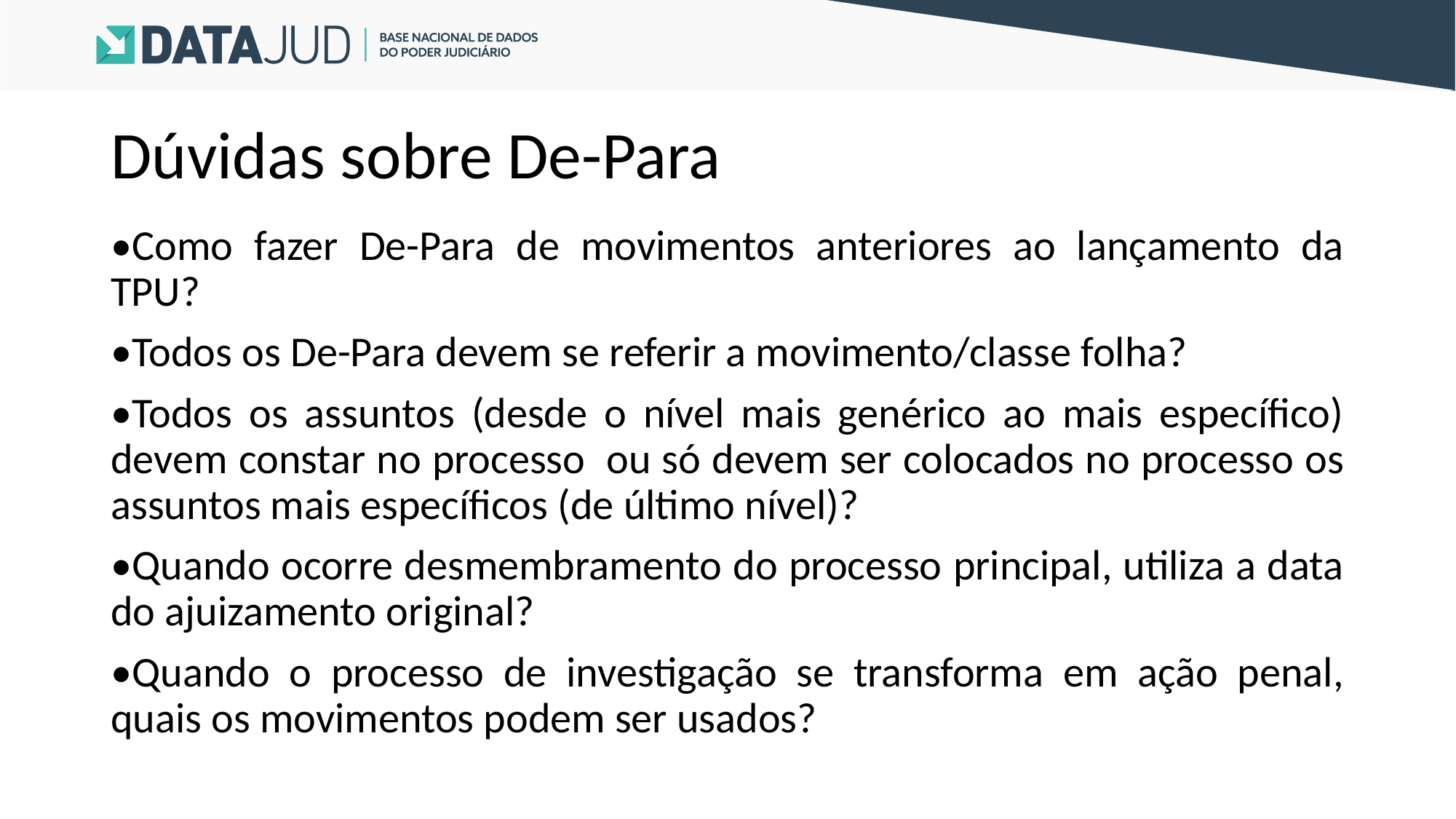

# Dúvidas sobre De-Para
•Como fazer De-Para de movimentos anteriores ao lançamento da TPU?
•Todos os De-Para devem se referir a movimento/classe folha?
•Todos os assuntos (desde o nível mais genérico ao mais específico) devem constar no processo  ou só devem ser colocados no processo os assuntos mais específicos (de último nível)?
•Quando ocorre desmembramento do processo principal, utiliza a data do ajuizamento original?
•Quando o processo de investigação se transforma em ação penal, quais os movimentos podem ser usados?